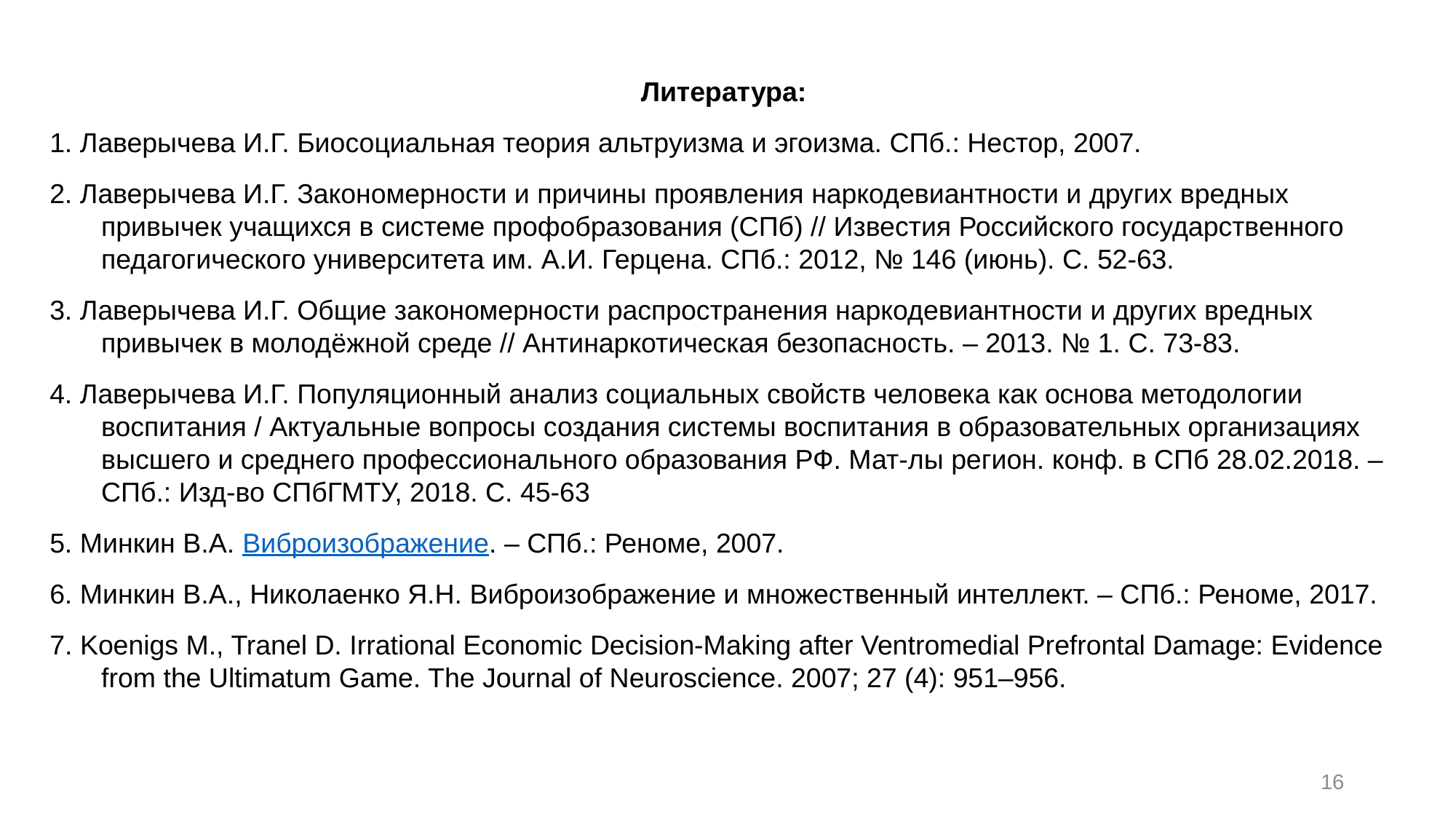

Литература:
1. Лаверычева И.Г. Биосоциальная теория альтруизма и эгоизма. СПб.: Нестор, 2007.
2. Лаверычева И.Г. Закономерности и причины проявления наркодевиантности и других вредных привычек учащихся в системе профобразования (СПб) // Известия Российского государственного педагогического университета им. А.И. Герцена. СПб.: 2012, № 146 (июнь). С. 52-63.
3. Лаверычева И.Г. Общие закономерности распространения наркодевиантности и других вредных привычек в молодёжной среде // Антинаркотическая безопасность. – 2013. № 1. С. 73-83.
4. Лаверычева И.Г. Популяционный анализ социальных свойств человека как основа методологии воспитания / Актуальные вопросы создания системы воспитания в образовательных организациях высшего и среднего профессионального образования РФ. Мат-лы регион. конф. в СПб 28.02.2018. – СПб.: Изд-во СПбГМТУ, 2018. С. 45-63
5. Минкин В.А. Виброизображение. – СПб.: Реноме, 2007.
6. Минкин В.А., Николаенко Я.Н. Виброизображение и множественный интеллект. – СПб.: Реноме, 2017.
7. Koenigs M., Tranel D. Irrational Economic Decision-Making after Ventromedial Prefrontal Damage: Evidence from the Ultimatum Game. The Journal of Neuroscience. 2007; 27 (4): 951–956.

16